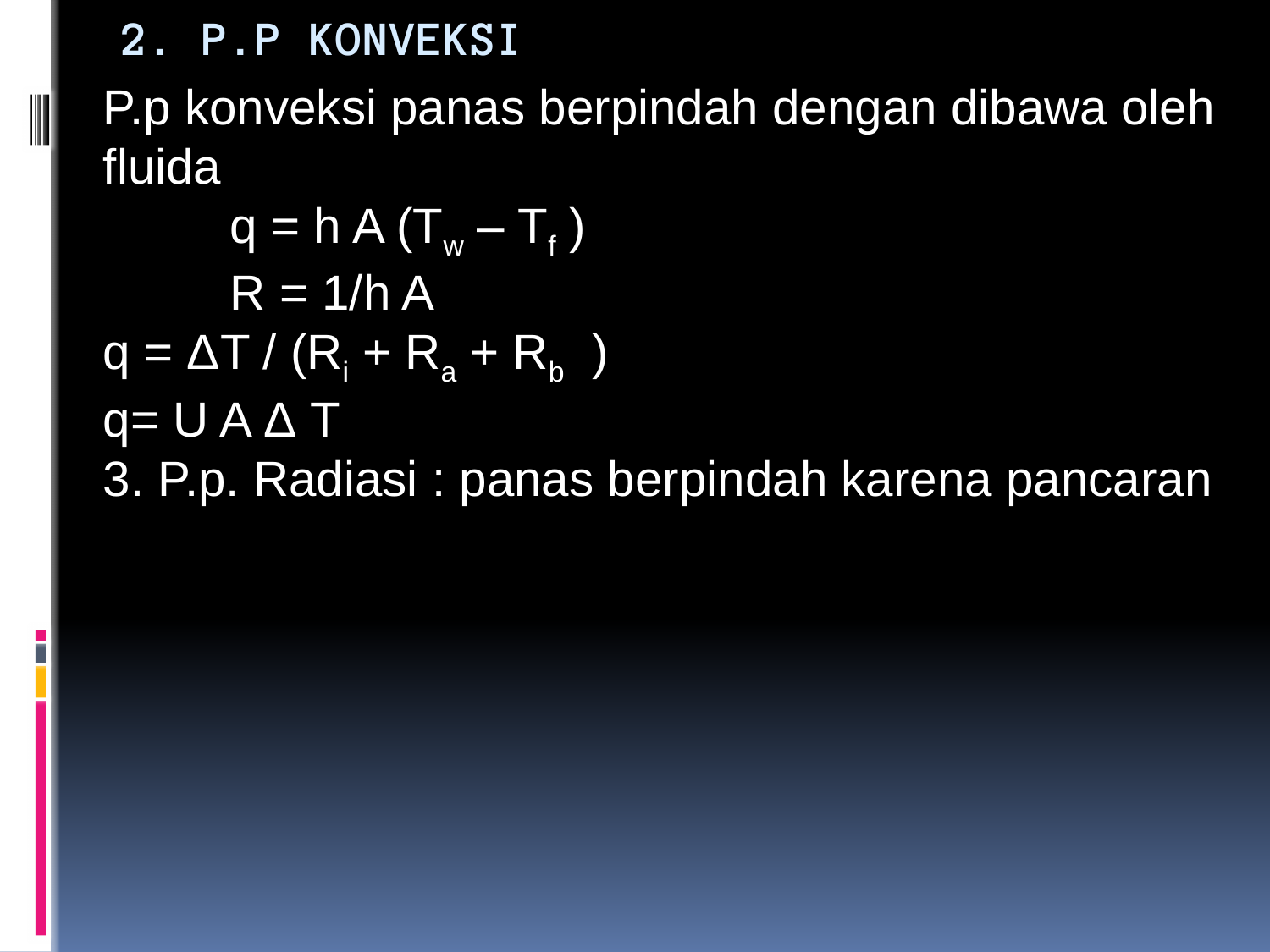

# 2. P.p konveksi
P.p konveksi panas berpindah dengan dibawa oleh fluida
	q = h A (Tw – Tf )
	R = 1/h A
q = ΔT / (Ri + Ra + Rb  )
q= U A Δ T
3. P.p. Radiasi : panas berpindah karena pancaran